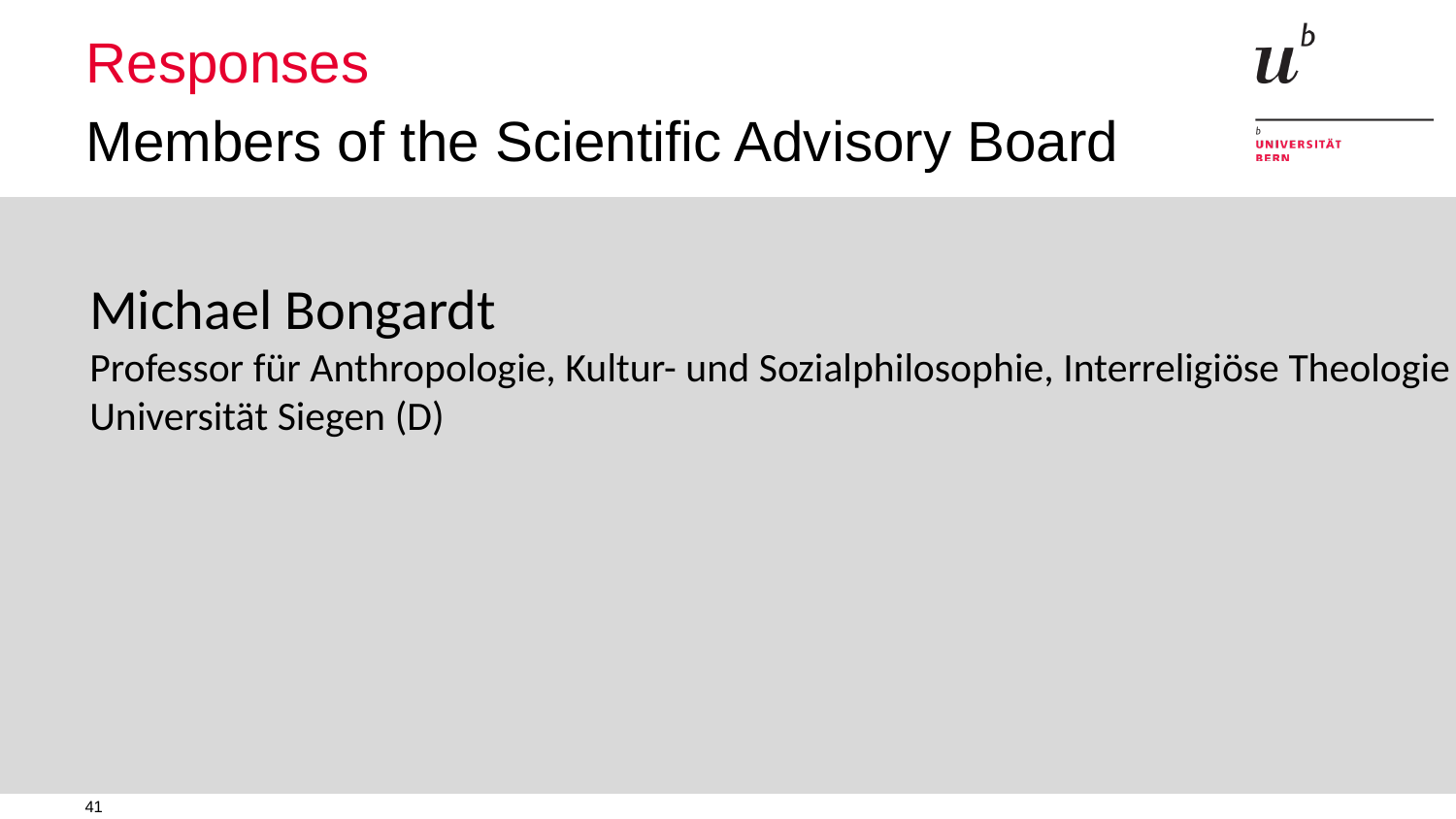

# Responses
Members of the Scientific Advisory Board

Michael Bongardt
Professor für Anthropologie, Kultur- und Sozialphilosophie, Interreligiöse Theologie
Universität Siegen (D)